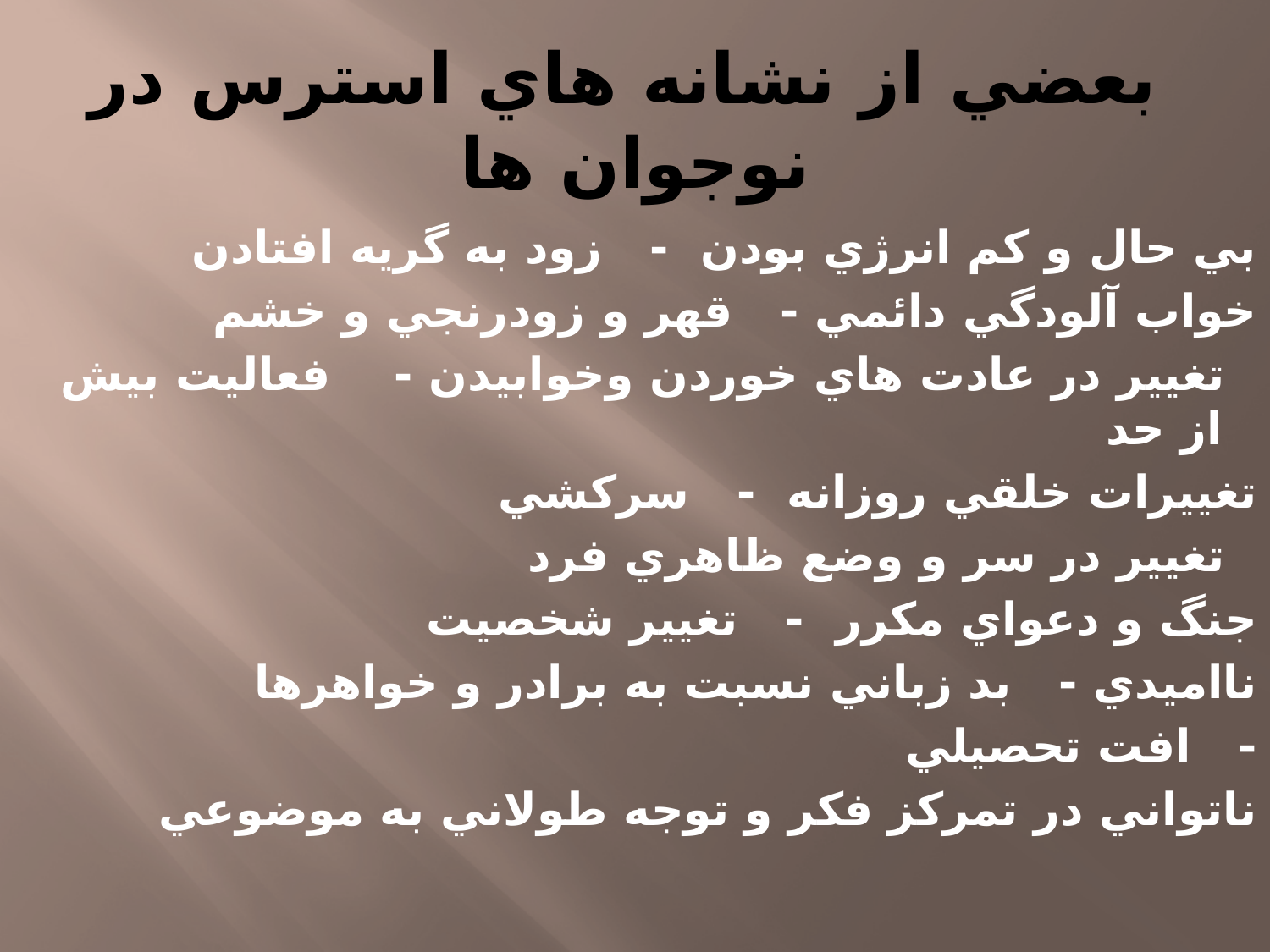

# بعضي از نشانه هاي استرس در نوجوان ها
بي حال و كم انرژي بودن  -   زود به گريه افتادن
خواب آلودگي دائمي -   قهر و زودرنجي و خشم
  تغيير در عادت هاي خوردن وخوابیدن -    فعاليت بيش از حد
تغييرات خلقي روزانه  -   سركشي
  تغيير در سر و وضع ظاهري فرد
جنگ و دعواي مكرر  -   تغيير شخصيت
نااميدي -   بد زباني نسبت به برادر و خواهرها
-   افت تحصيلي
ناتواني در تمركز فكر و توجه طولاني به موضوعي